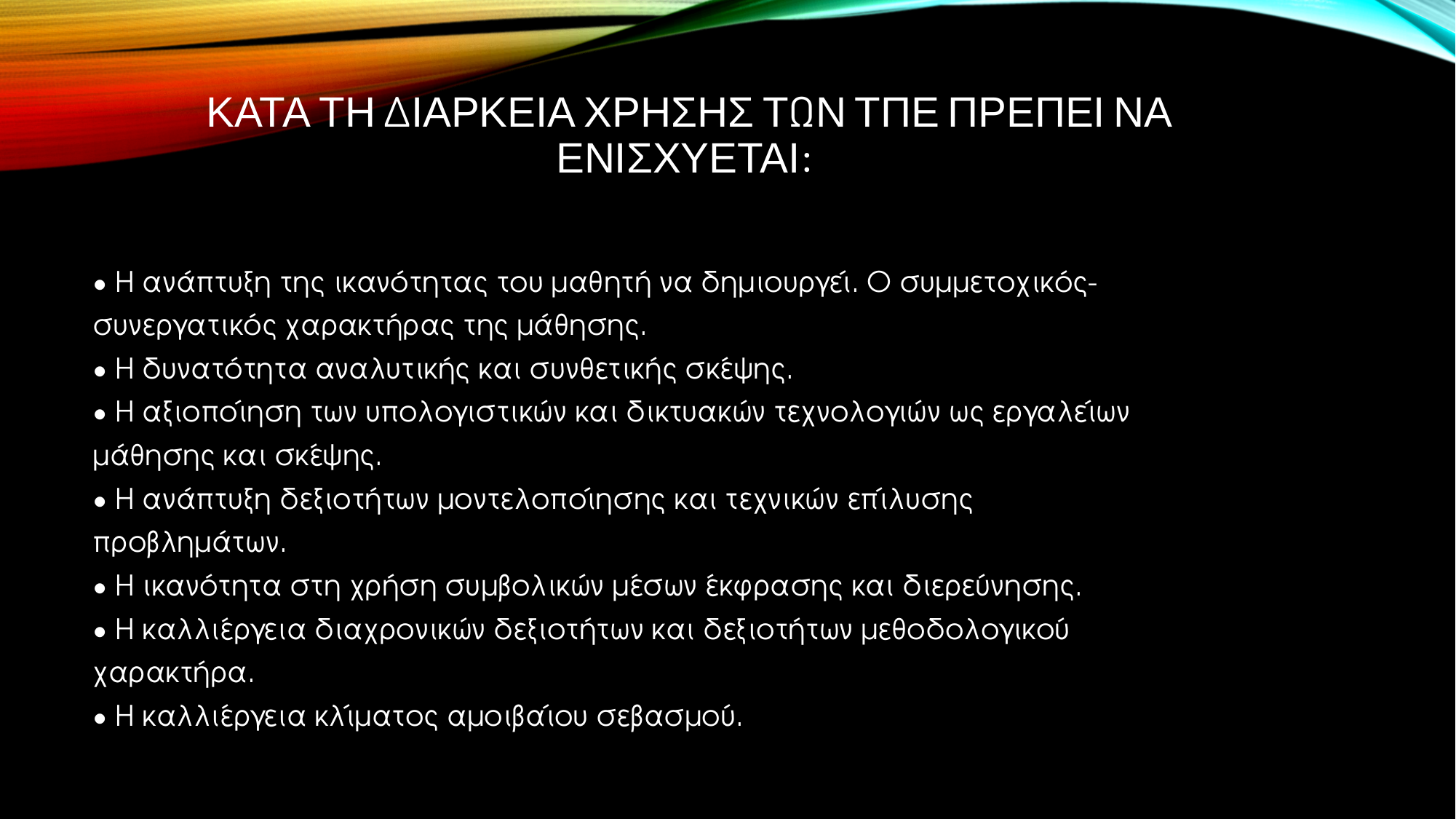

# Κατα τη διαρκεια χρησησ των τπε πρεπει να ενισχυεται:
• Η ανάπτυξη της ικανότητας του μαθητή να δημιουργεί. Ο συμμετοχικός-
συνεργατικός χαρακτήρας της μάθησης.
• Η δυνατότητα αναλυτικής και συνθετικής σκέψης.
• Η αξιοποίηση των υπολογιστικών και δικτυακών τεχνολογιών ως εργαλείων
μάθησης και σκέψης.
• Η ανάπτυξη δεξιοτήτων μοντελοποίησης και τεχνικών επίλυσης
προβλημάτων.
• Η ικανότητα στη χρήση συμβολικών μέσων έκφρασης και διερεύνησης.
• Η καλλιέργεια διαχρονικών δεξιοτήτων και δεξιοτήτων μεθοδολογικού
χαρακτήρα.
• Η καλλιέργεια κλίματος αμοιβαίου σεβασμού.